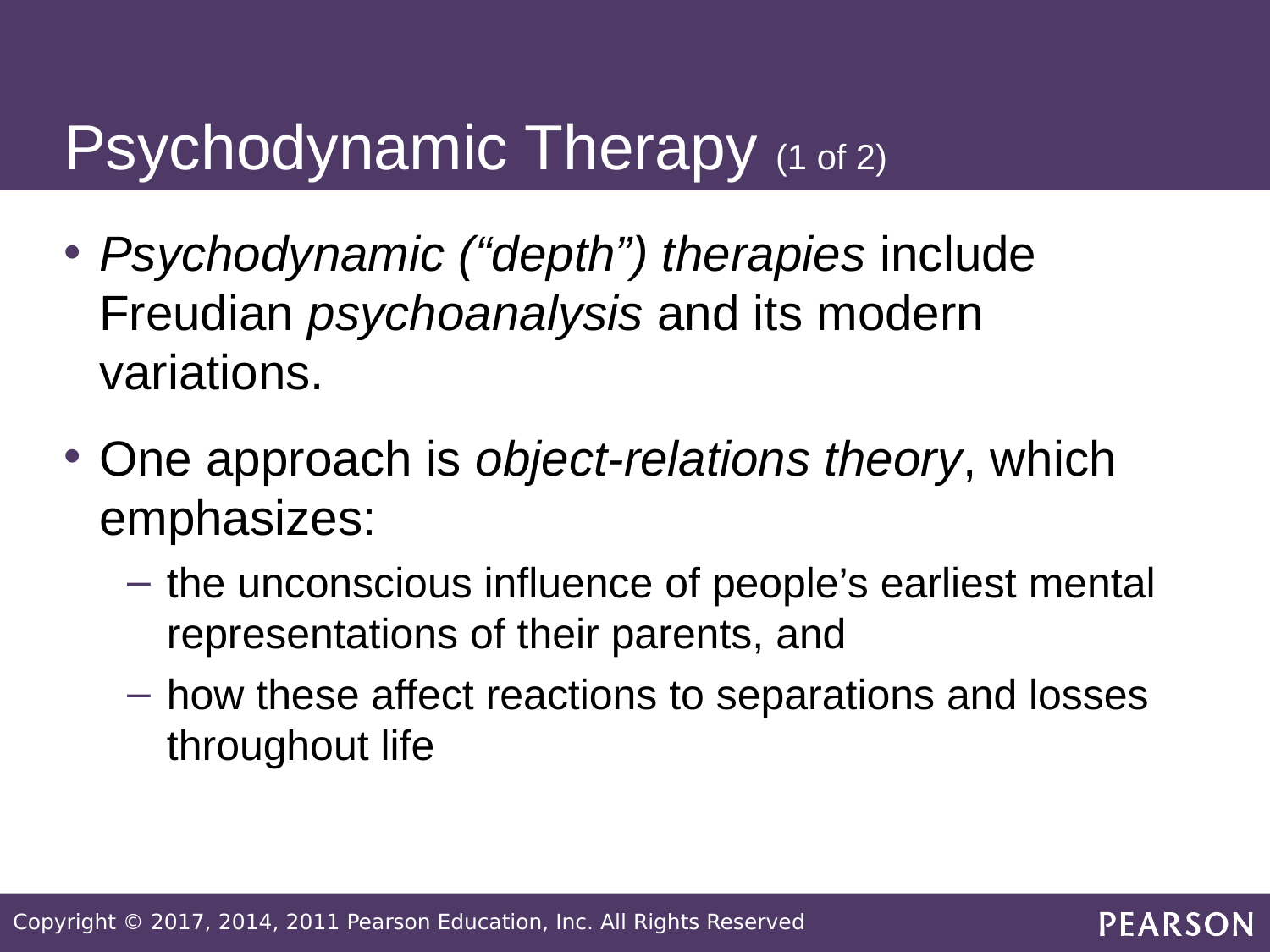

# Psychodynamic Therapy (1 of 2)
Psychodynamic (“depth”) therapies include Freudian psychoanalysis and its modern variations.
One approach is object-relations theory, which emphasizes:
the unconscious influence of people’s earliest mental representations of their parents, and
how these affect reactions to separations and losses throughout life